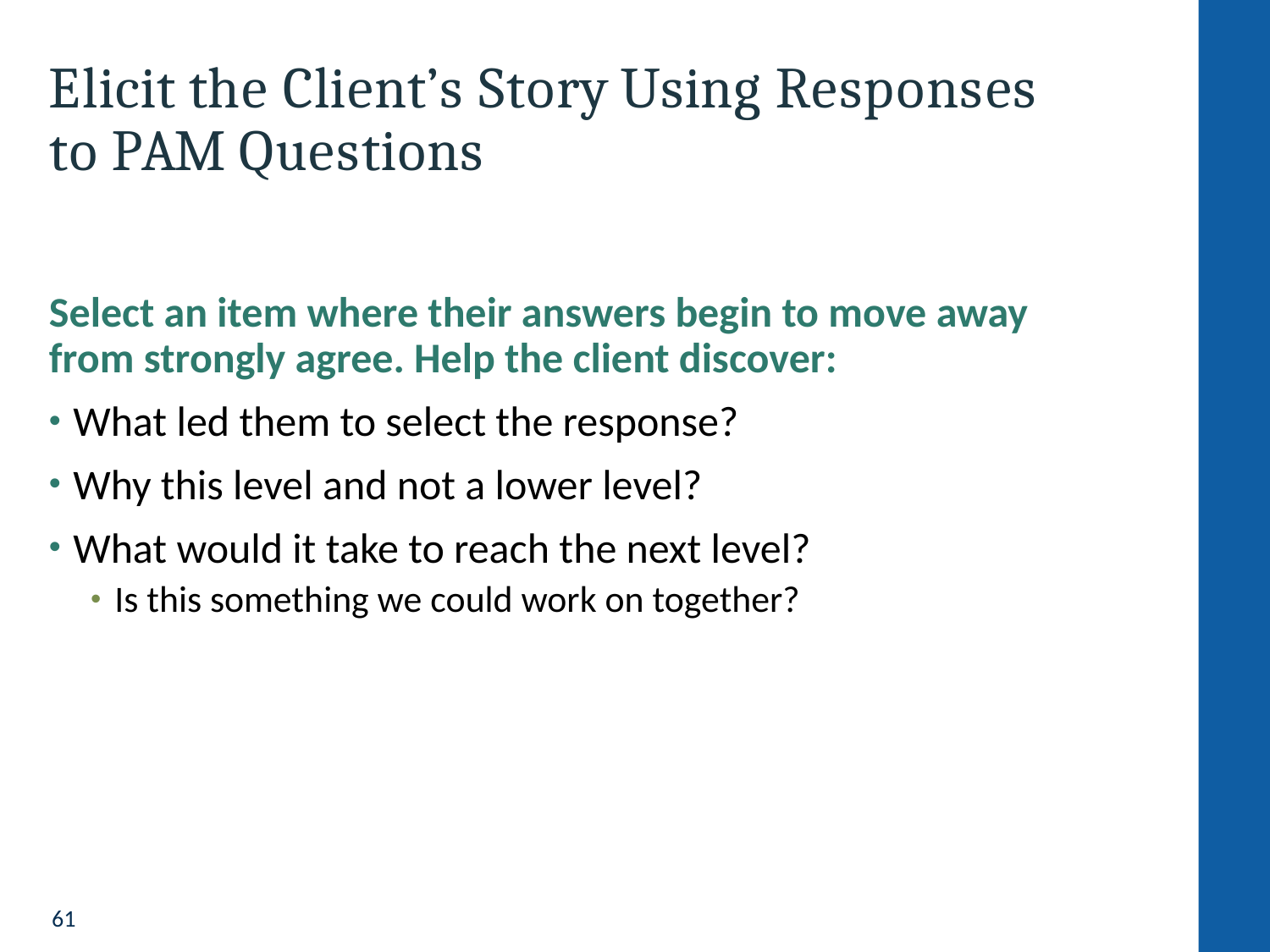

# Elicit the Client’s Story Using Responses to PAM Questions

Select an item where their answers begin to move away
from strongly agree. Help the client discover:
What led them to select the response?
Why this level and not a lower level?
What would it take to reach the next level?
Is this something we could work on together?